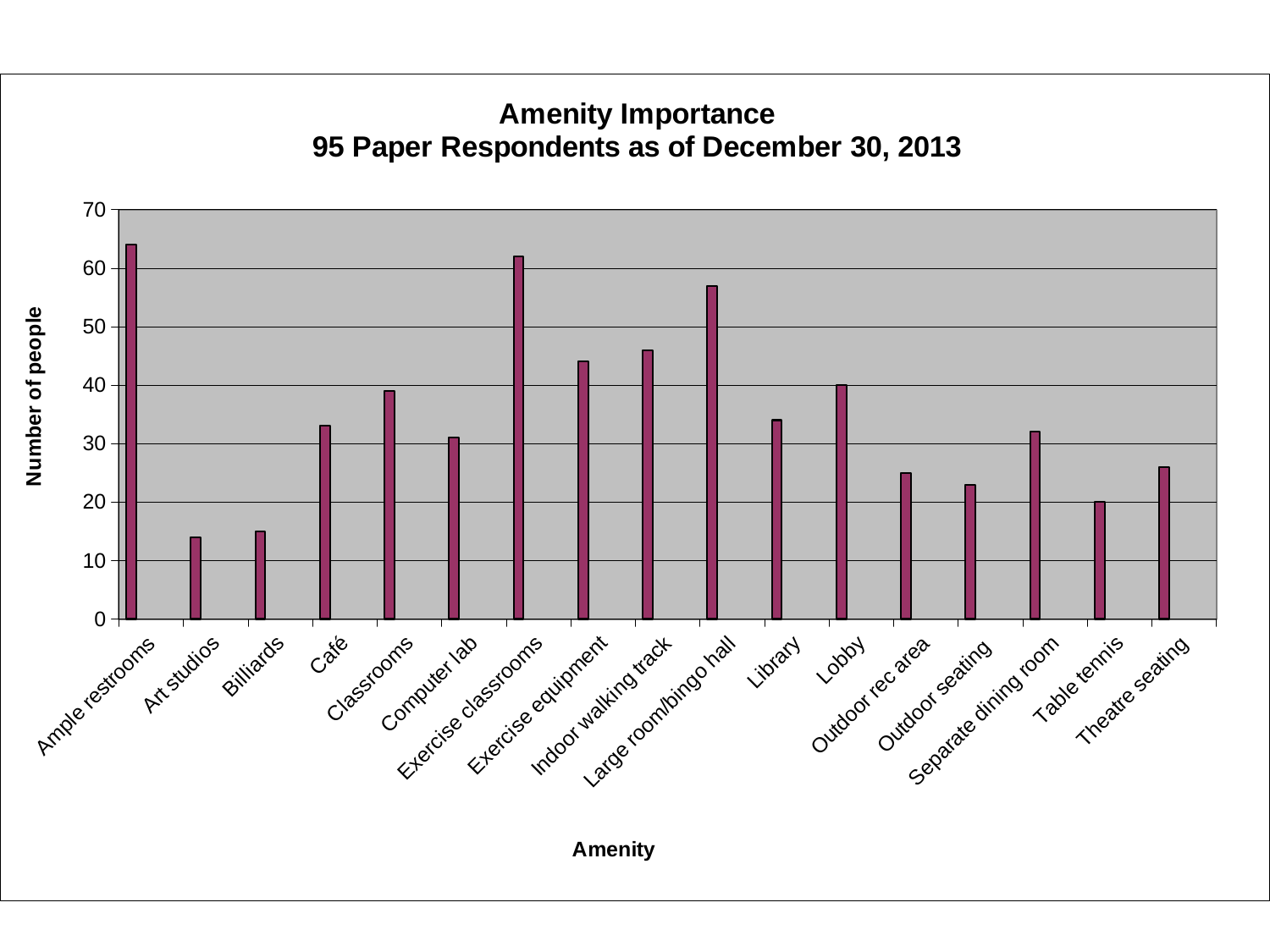

### Chart: Amenity Importance
95 Paper Respondents as of December 30, 2013

| Category |  |  |  |  |  |
|---|---|---|---|---|---|
| Ample restrooms | 64.0 | None | None | None | None |
| Art studios | 14.0 | None | None | None | None |
| Billiards | 15.0 | None | None | None | None |
| Café | 33.0 | None | None | None | None |
| Classrooms | 39.0 | None | None | None | None |
| Computer lab | 31.0 | None | None | None | None |
| Exercise classrooms | 62.0 | None | None | None | None |
| Exercise equipment | 44.0 | None | None | None | None |
| Indoor walking track | 46.0 | None | None | None | None |
| Large room/bingo hall | 57.0 | None | None | None | None |
| Library | 34.0 | None | None | None | None |
| Lobby | 40.0 | None | None | None | None |
| Outdoor rec area | 25.0 | None | None | None | None |
| Outdoor seating  | 23.0 | None | None | None | None |
| Separate dining room | 32.0 | None | None | None | None |
| Table tennis | 20.0 | None | None | None | None |
| Theatre seating | 26.0 | None | None | None | None |